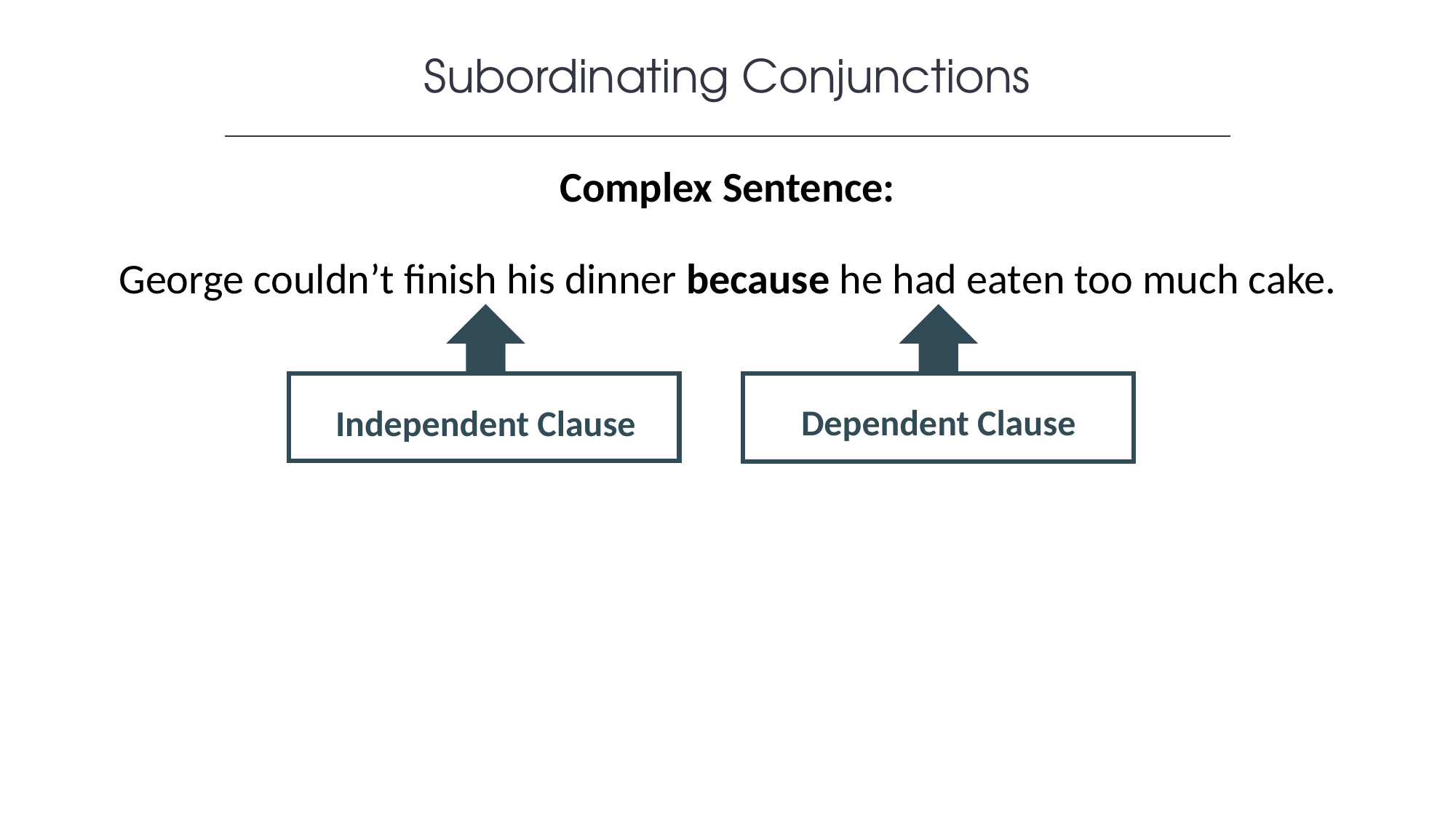

HAWKES LEARNING
Subordinating Conjunctions
Complex Sentence:
George couldn’t finish his dinner because he had eaten too much cake.

Dependent Clause
Independent Clause